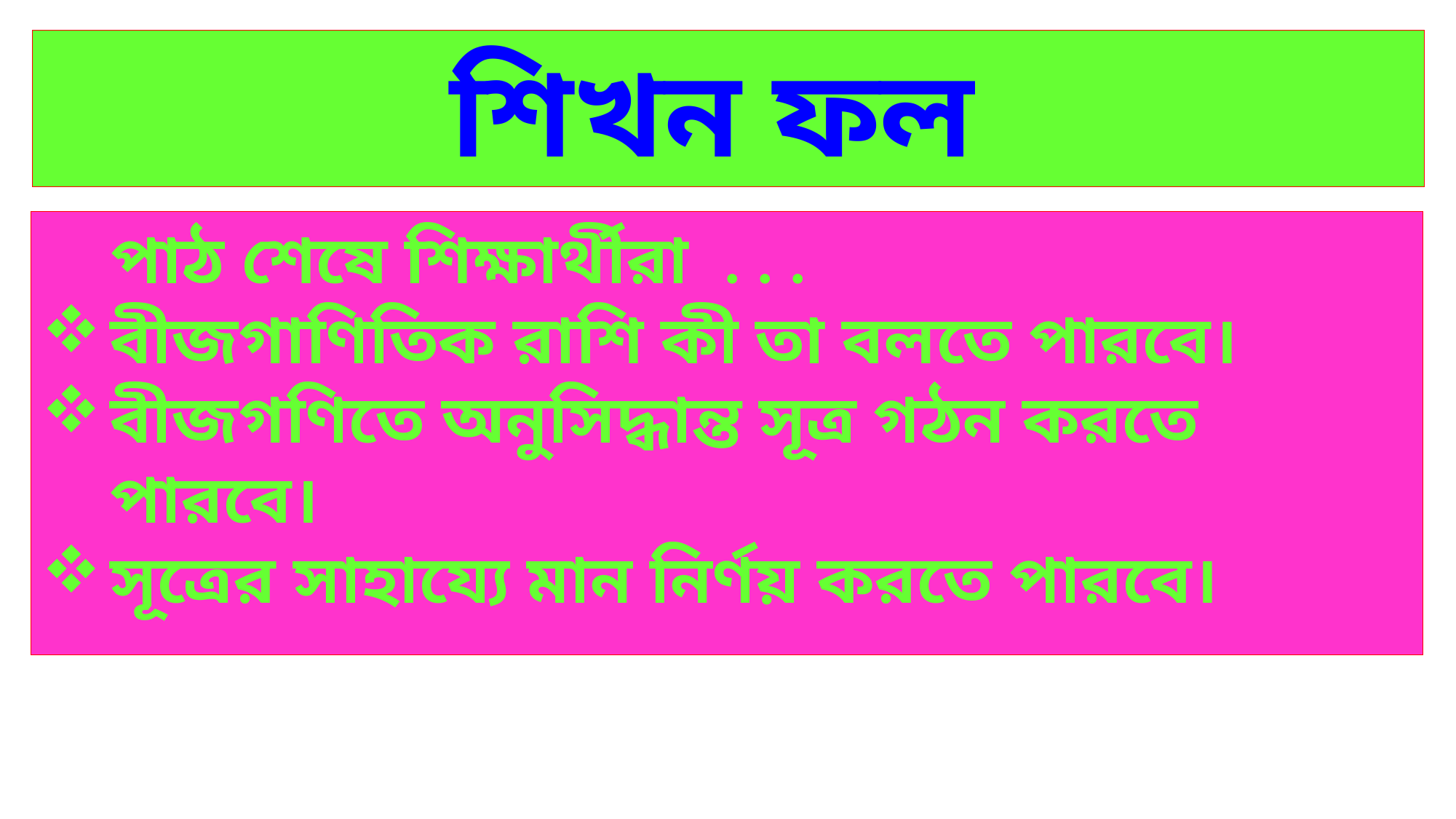

শিখন ফল
    পাঠ শেষে শিক্ষার্থীরা  . . .
বীজগাণিতিক রাশি কী তা বলতে পারবে।
বীজগণিতে অনুসিদ্ধান্ত সূত্র গঠন করতে পারবে।
সূত্রের সাহায্যে মান নির্ণয় করতে পারবে।